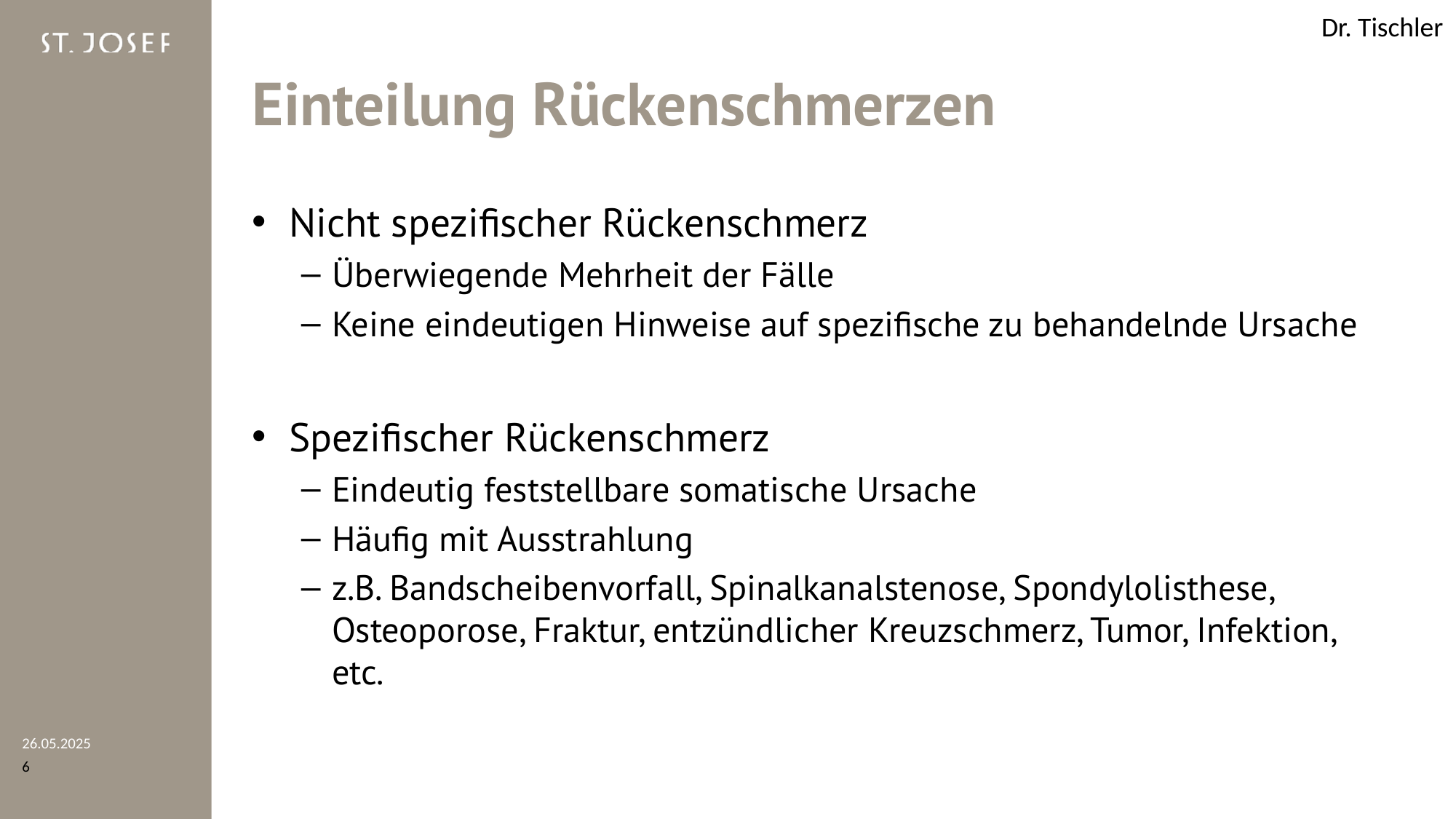

Dr. Tischler
# Einteilung Rückenschmerzen
Nicht spezifischer Rückenschmerz
Überwiegende Mehrheit der Fälle
Keine eindeutigen Hinweise auf spezifische zu behandelnde Ursache

Spezifischer Rückenschmerz
Eindeutig feststellbare somatische Ursache
Häufig mit Ausstrahlung
z.B. Bandscheibenvorfall, Spinalkanalstenose, Spondylolisthese, Osteoporose, Fraktur, entzündlicher Kreuzschmerz, Tumor, Infektion, etc.